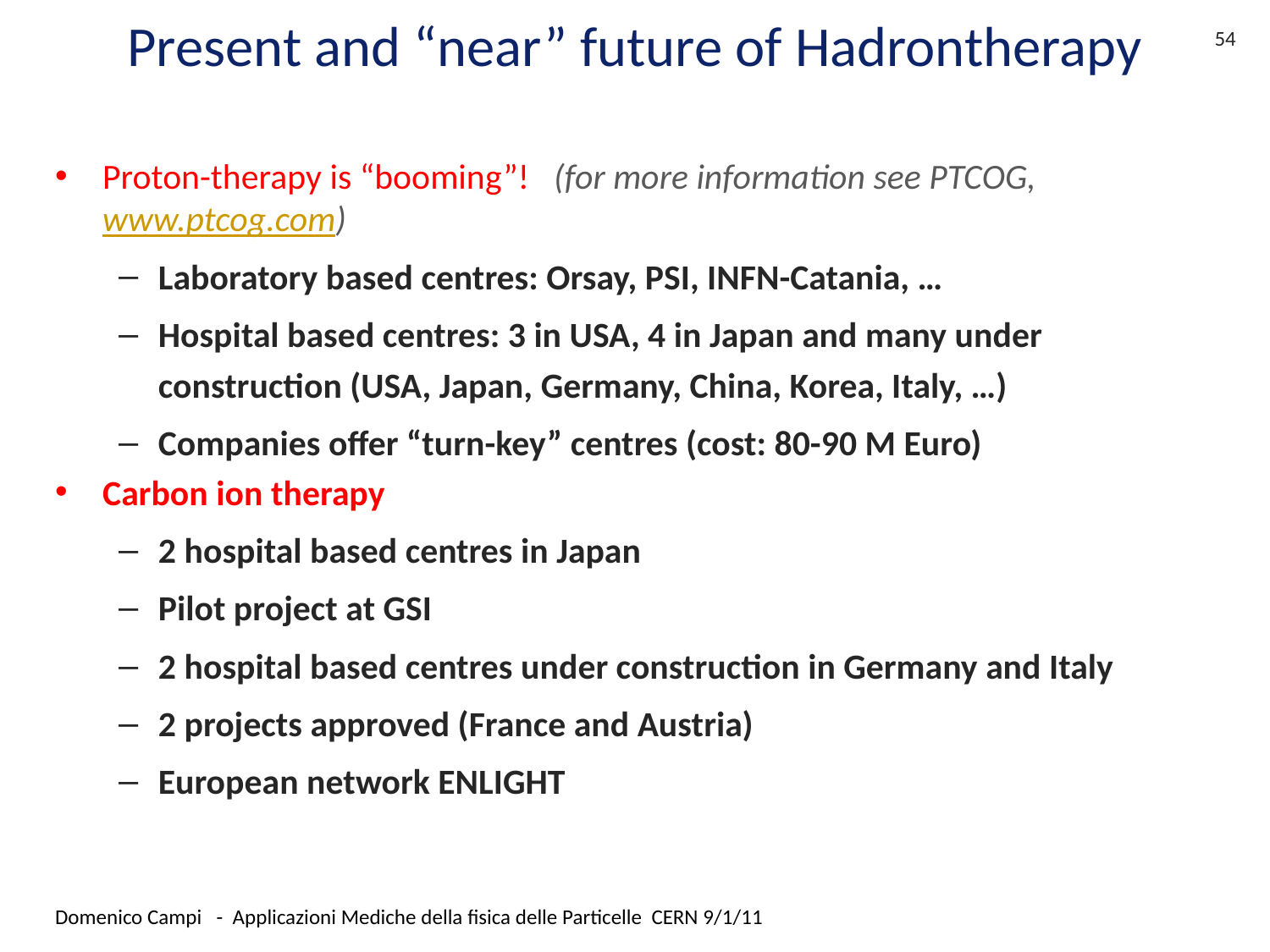

# Present and “near” future of Hadrontherapy
54
Proton-therapy is “booming”!   (for more information see PTCOG, www.ptcog.com)
Laboratory based centres: Orsay, PSI, INFN-Catania, …
Hospital based centres: 3 in USA, 4 in Japan and many under construction (USA, Japan, Germany, China, Korea, Italy, …)
Companies offer “turn-key” centres (cost: 80-90 M Euro)
Carbon ion therapy
2 hospital based centres in Japan
Pilot project at GSI
2 hospital based centres under construction in Germany and Italy
2 projects approved (France and Austria)
European network ENLIGHT
Domenico Campi   -  Applicazioni Mediche della fisica delle Particelle  CERN 9/1/11